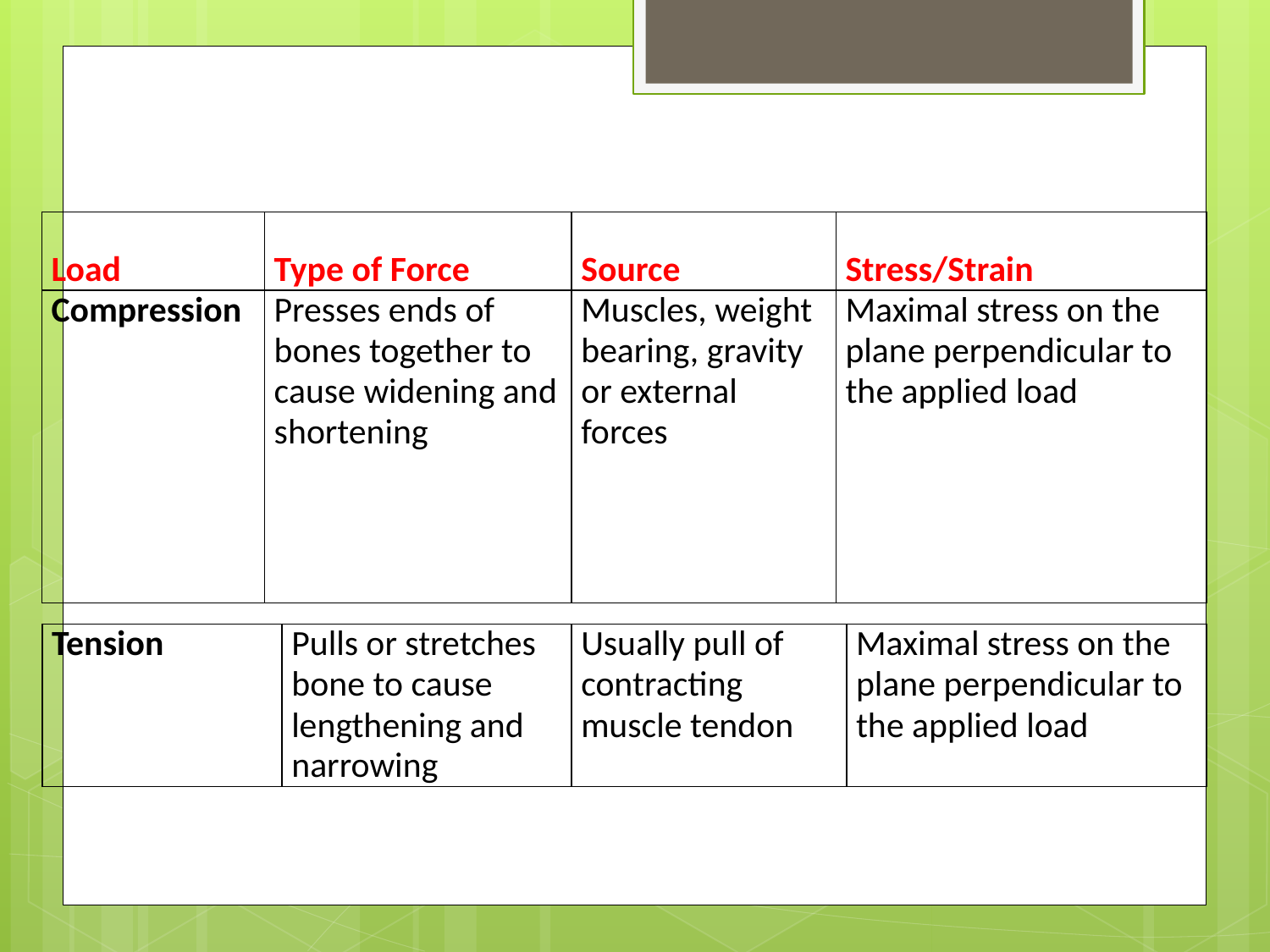

#
| Load | Type of Force | Source | Stress/Strain |
| --- | --- | --- | --- |
| Compression | Presses ends of bones together to cause widening and shortening | Muscles, weight bearing, gravity or external forces | Maximal stress on the plane perpendicular to the applied load |
| Tension | Pulls or stretches bone to cause lengthening and narrowing | Usually pull of contracting muscle tendon | Maximal stress on the plane perpendicular to the applied load |
| --- | --- | --- | --- |